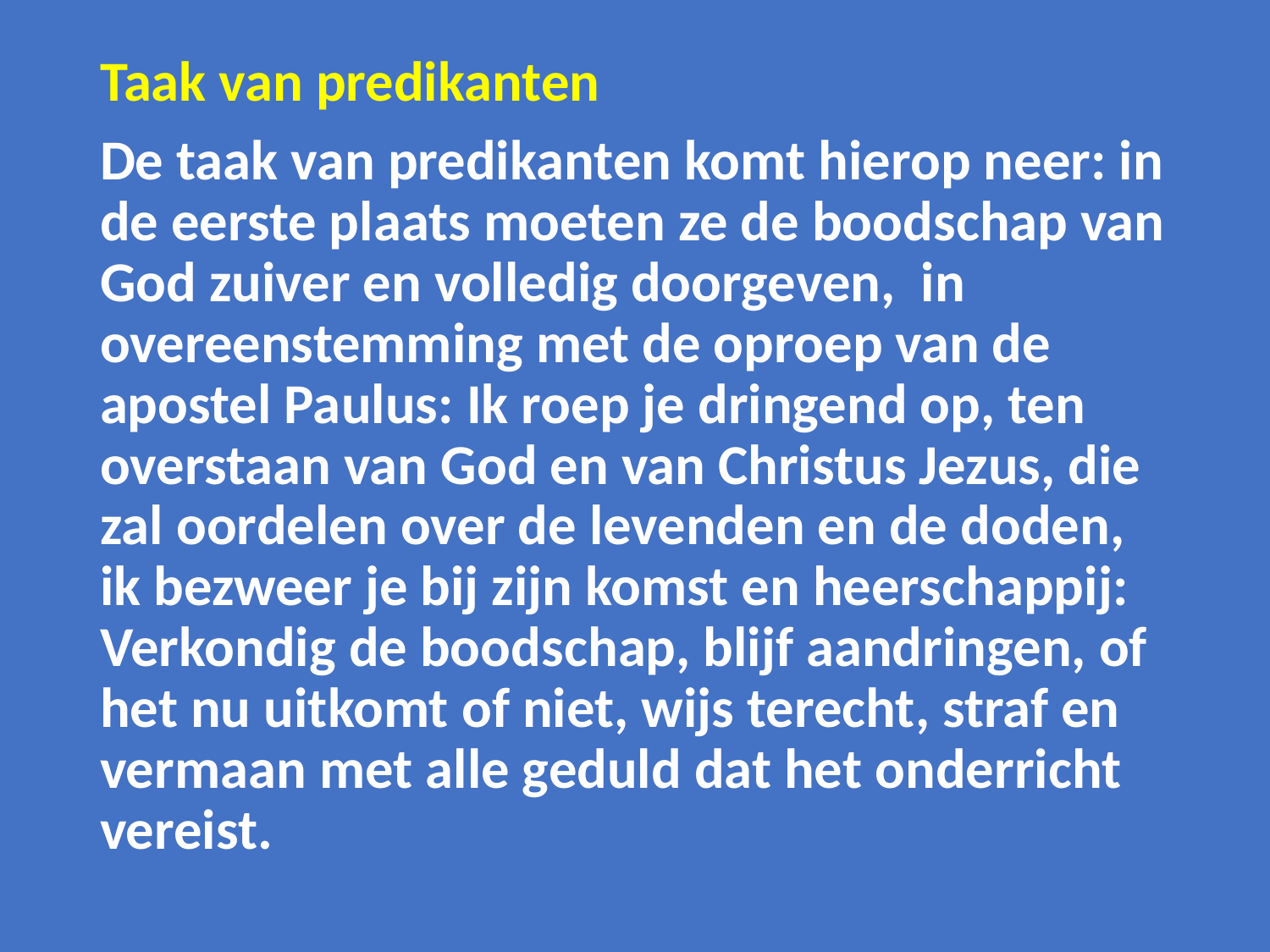

Taak van predikanten
De taak van predikanten komt hierop neer: in de eerste plaats moeten ze de boodschap van God zuiver en volledig doorgeven,  in overeenstemming met de oproep van de apostel Paulus: Ik roep je dringend op, ten overstaan van God en van Christus Jezus, die zal oordelen over de levenden en de doden, ik bezweer je bij zijn komst en heerschappij: Verkondig de boodschap, blijf aandringen, of het nu uitkomt of niet, wijs terecht, straf en vermaan met alle geduld dat het onderricht vereist.